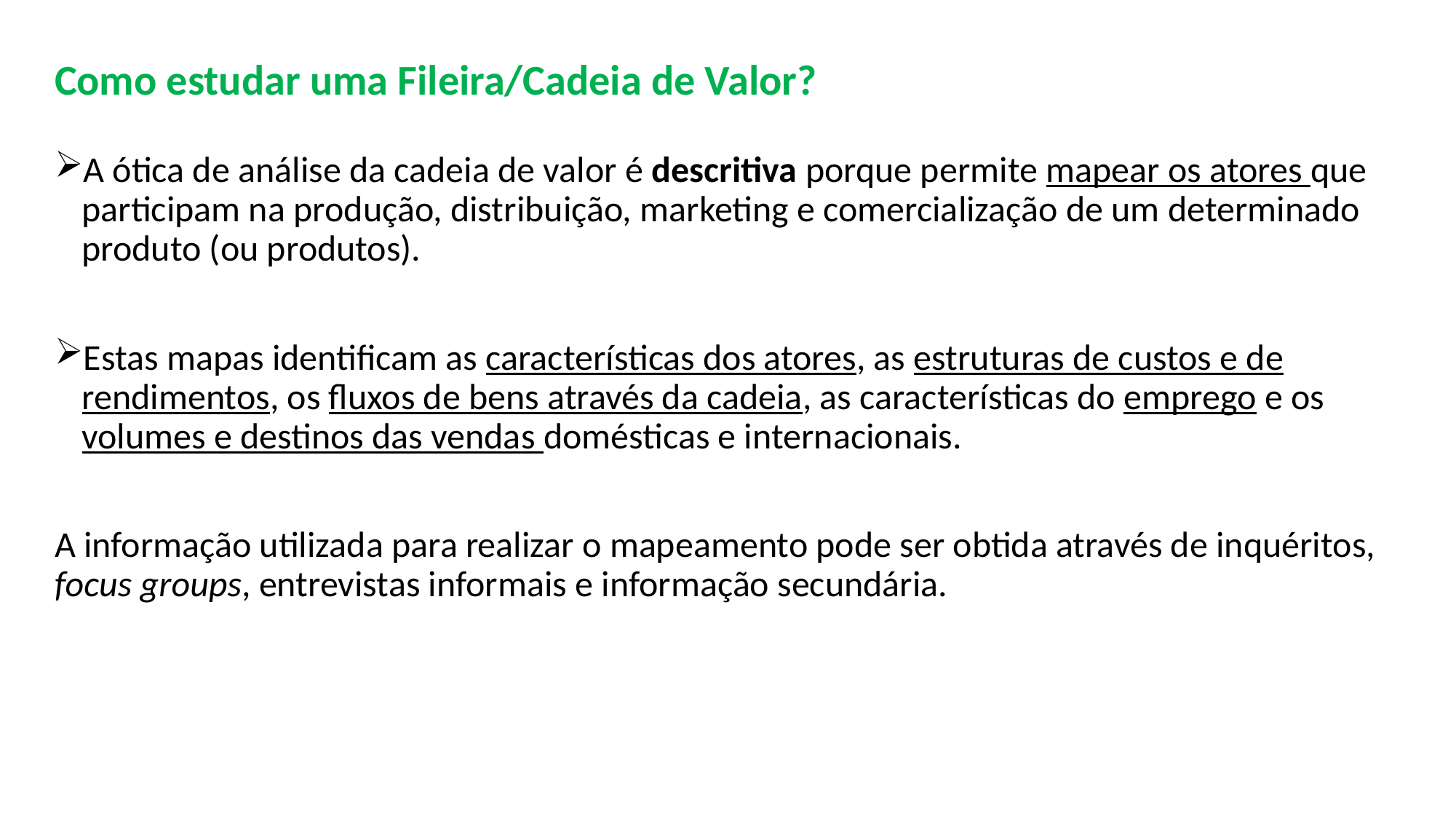

Como estudar uma Fileira/Cadeia de Valor?

A ótica de análise da cadeia de valor é descritiva porque permite mapear os atores que participam na produção, distribuição, marketing e comercialização de um determinado produto (ou produtos).

Estas mapas identificam as características dos atores, as estruturas de custos e de rendimentos, os fluxos de bens através da cadeia, as características do emprego e os volumes e destinos das vendas domésticas e internacionais.

A informação utilizada para realizar o mapeamento pode ser obtida através de inquéritos, focus groups, entrevistas informais e informação secundária.